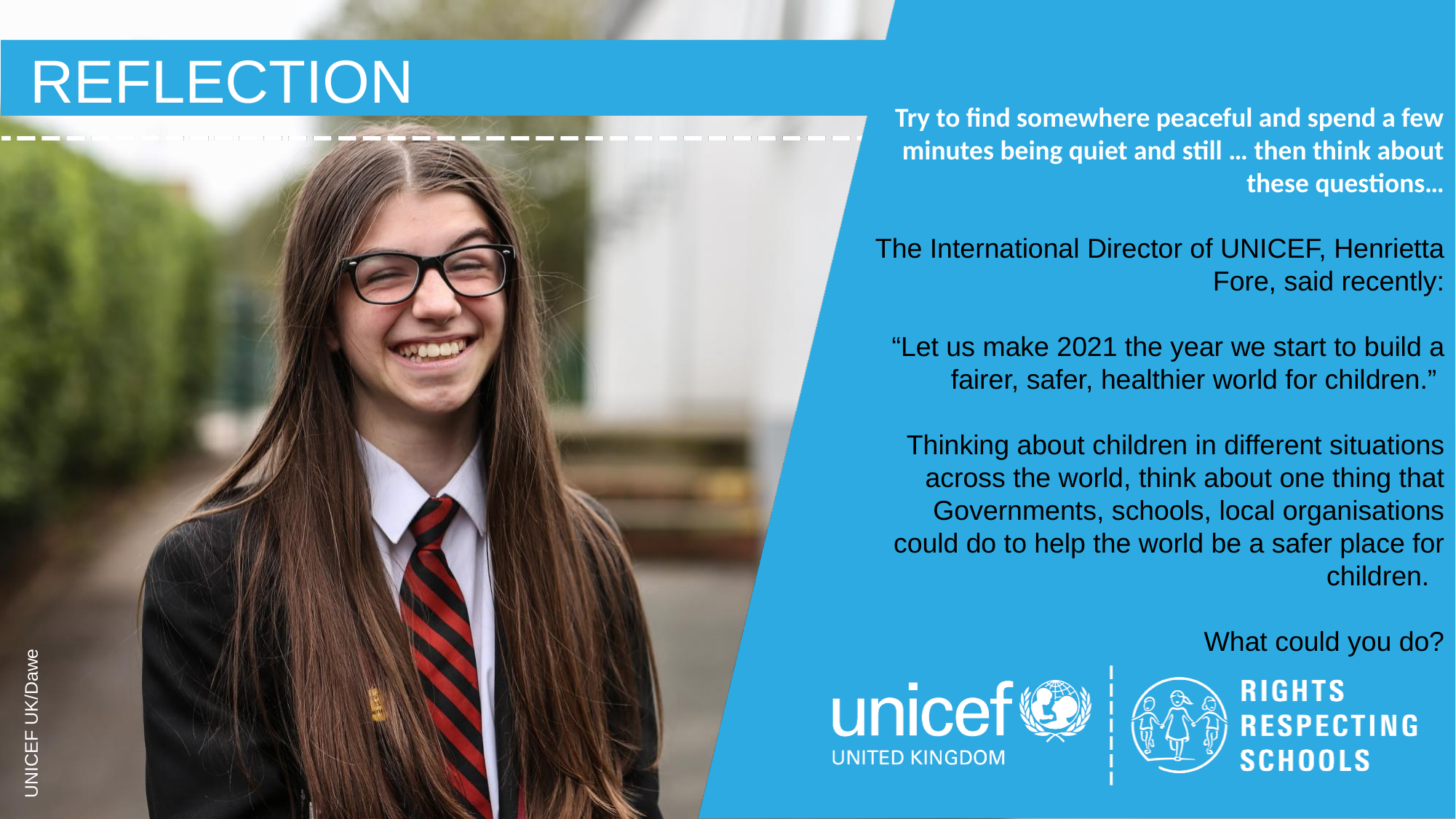

REFLECTION
Try to find somewhere peaceful and spend a few minutes being quiet and still … then think about these questions…

The International Director of UNICEF, Henrietta Fore, said recently:

“Let us make 2021 the year we start to build a fairer, safer, healthier world for children.”

Thinking about children in different situations across the world, think about one thing that
        Governments, schools, local organisations could do to help the world be a safer place for children.

What could you do?
UNICEF UK/Dawe